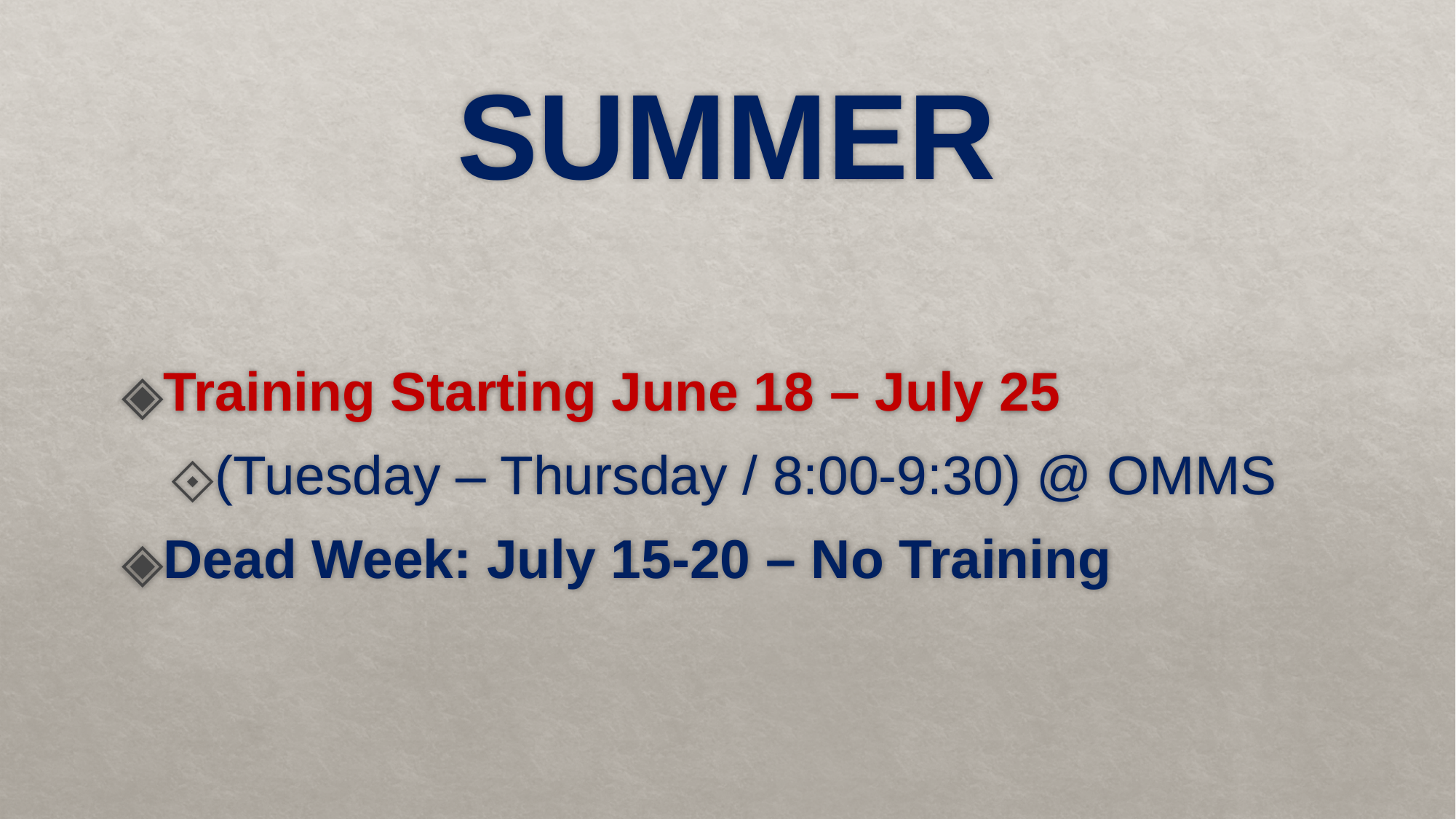

# SUMMER

Training Starting June 18 – July 25
(Tuesday – Thursday / 8:00-9:30) @ OMMS
Dead Week: July 15-20 – No Training